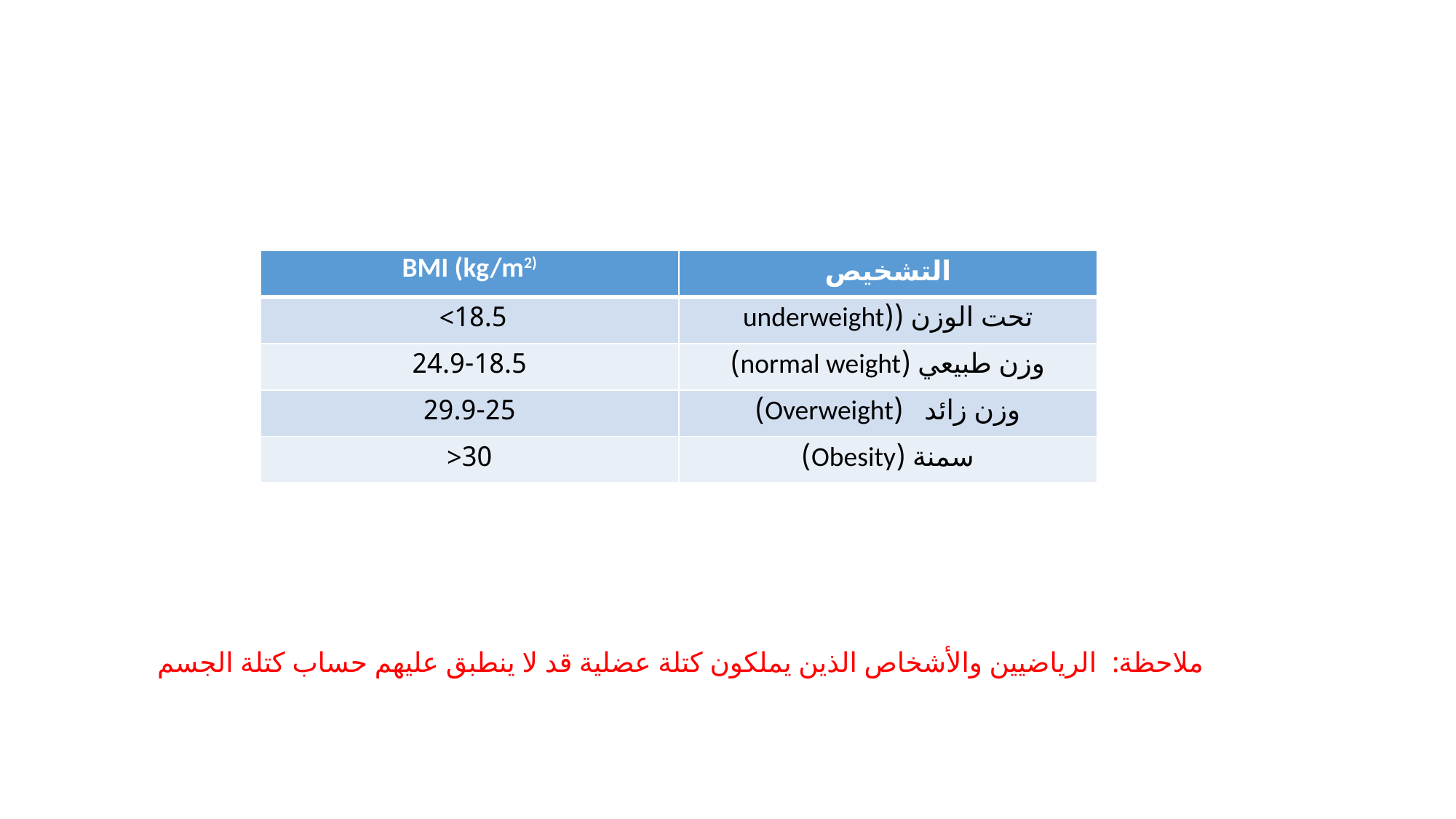

| BMI (kg/m2) | التشخيص |
| --- | --- |
| 18.5> | تحت الوزن ((underweight |
| 24.9-18.5 | وزن طبيعي (normal weight) |
| 29.9-25 | وزن زائد (Overweight) |
| 30< | سمنة (Obesity) |
ملاحظة:  الرياضيين والأشخاص الذين يملكون كتلة عضلية قد لا ينطبق عليهم حساب كتلة الجسم